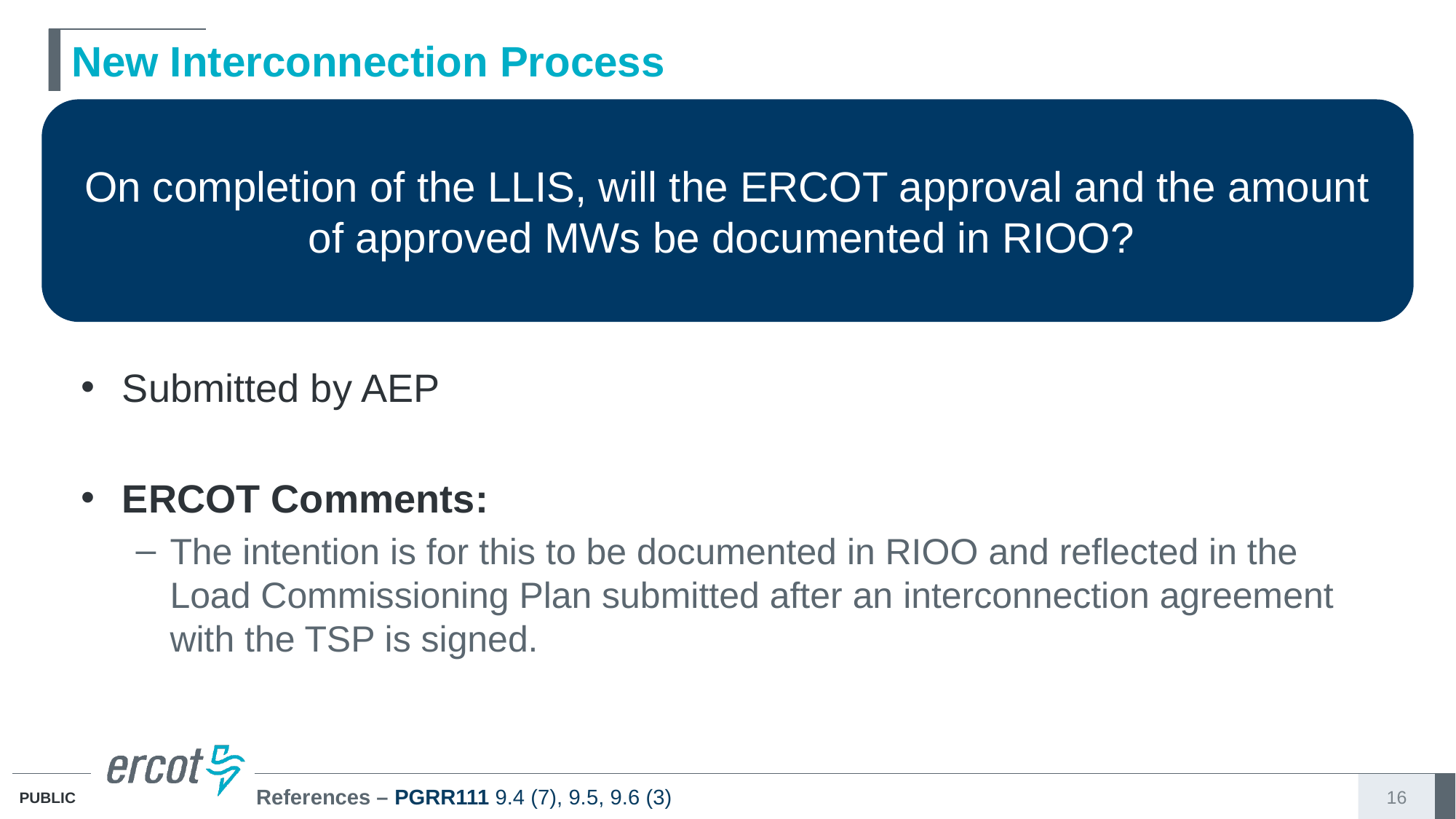

# New Interconnection Process
On completion of the LLIS, will the ERCOT approval and the amount of approved MWs be documented in RIOO?
Submitted by AEP

ERCOT Comments:
The intention is for this to be documented in RIOO and reflected in the Load Commissioning Plan submitted after an interconnection agreement with the TSP is signed.

References – PGRR111 9.4 (7), 9.5, 9.6 (3)
16